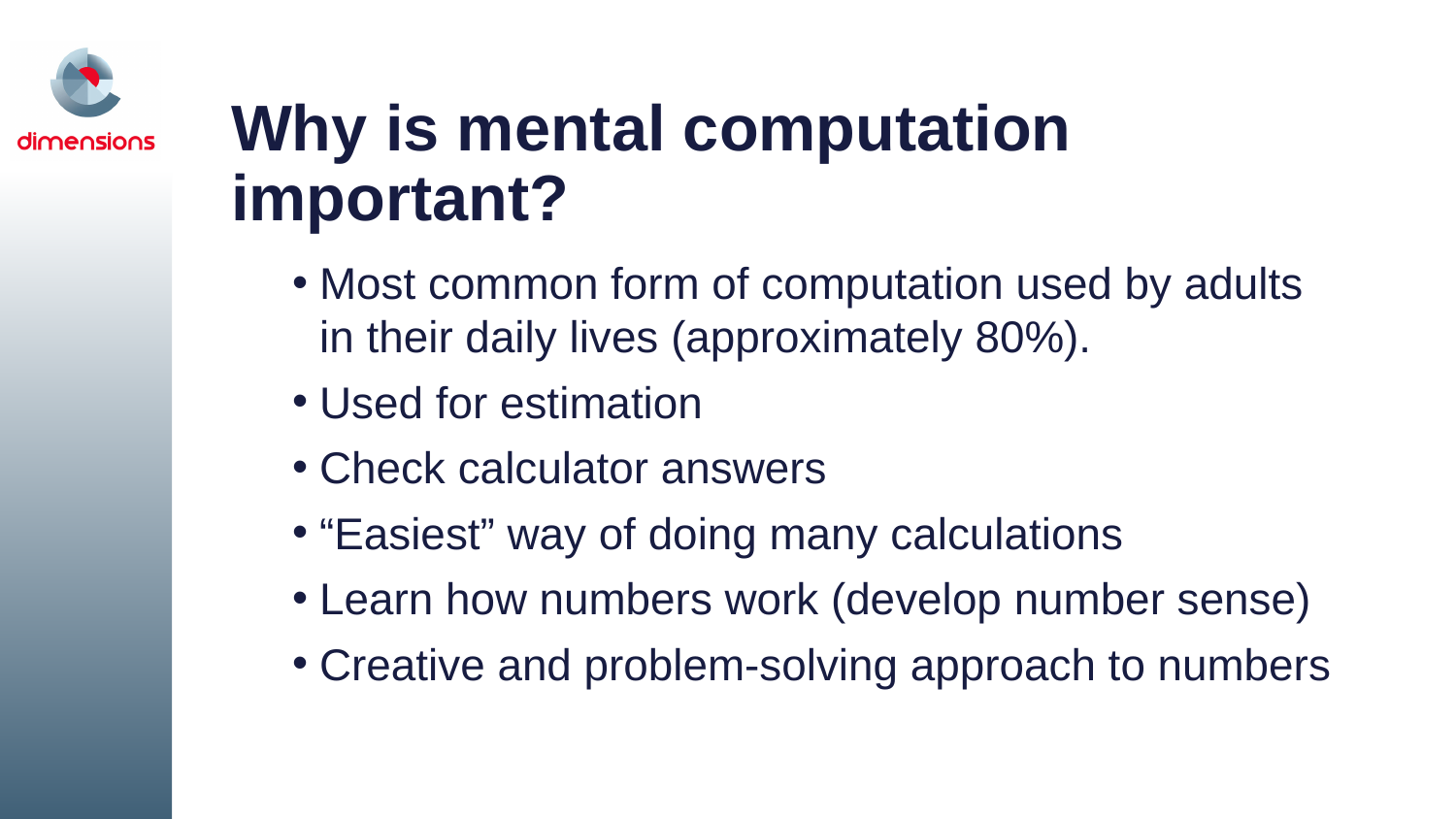

# Why is mental computation important?
Most common form of computation used by adults in their daily lives (approximately 80%).
Used for estimation
Check calculator answers
“Easiest” way of doing many calculations
Learn how numbers work (develop number sense)
Creative and problem-solving approach to numbers